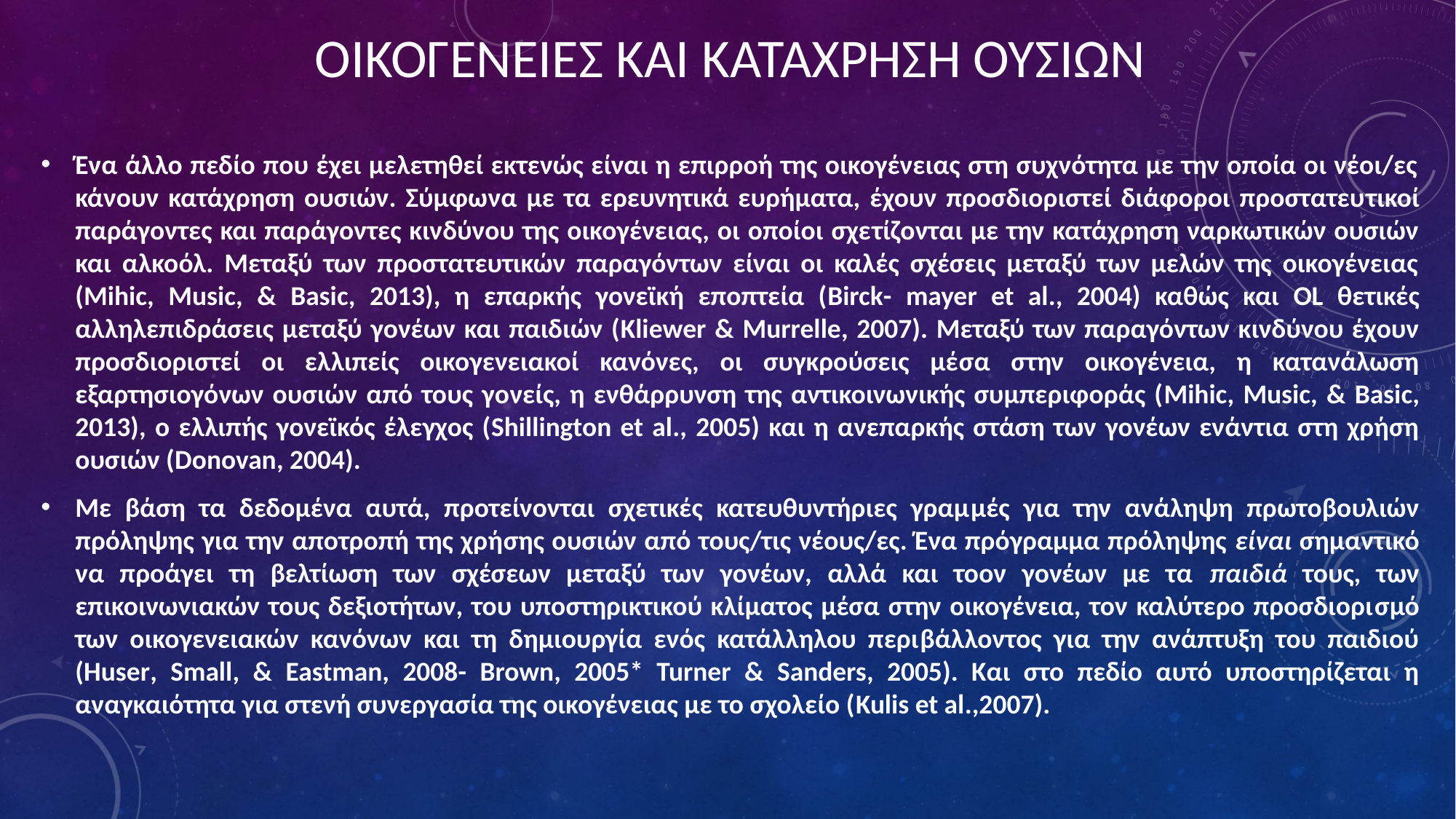

# Οικογενειεσ και καταχρηση ουσιων
Ένα άλλο πεδίο που έχει μελετηθεί εκτενώς είναι η επιρροή της οικογένειας στη συχνότητα με την οποία οι νέοι/ες κάνουν κατάχρηση ουσιών. Σύμφω­να με τα ερευνητικά ευρήματα, έχουν προσδιοριστεί διάφοροι προστατευ­τικοί παράγοντες και παράγοντες κινδύνου της οικογένειας, οι οποίοι σχε­τίζονται με την κατάχρηση ναρκωτικών ουσιών και αλκοόλ. Μεταξύ των προστατευτικών παραγόντων είναι οι καλές σχέσεις μεταξύ των μελών της οικογένειας (Mihic, Music, & Basic, 2013), η επαρκής γονεϊκή εποπτεία (Birck- mayer et al., 2004) καθώς και ol θετικές αλληλεπιδράσεις μεταξύ γονέων και παιδιών (Kliewer & Murrelle, 2007). Μεταξύ των παραγόντων κινδύνου έχουν προσδιοριστεί οι ελλιπείς οικογενειακοί κανόνες, οι συγκρούσεις μέ­σα στην οικογένεια, η κατανάλωση εξαρτησιογόνων ουσιών από τους γο­νείς, η ενθάρρυνση της αντικοινωνικής συμπεριφοράς (Mihic, Music, & Basic, 2013), ο ελλιπής γονεϊκός έλεγχος (Shillington et al., 2005) και η ανεπαρκής στάση των γονέων ενάντια στη χρήση ουσιών (Donovan, 2004).
Με βάση τα δεδομένα αυτά, προτείνονται σχετικές κατευθυντήριες γραμ­μές για την ανάληψη πρωτοβουλιών πρόληψης για την αποτροπή της χρή­σης ουσιών από τους/τις νέους/ες. Ένα πρόγραμμα πρόληψης είναι σημα­ντικό να προάγει τη βελτίωση των σχέσεων μεταξύ των γονέων, αλλά και τοον γονέων με τα παιδιά τους, των επικοινωνιακών τους δεξιοτήτων, του υποστηρικτικού κλίματος μέσα στην οικογένεια, τον καλύτερο προσδιορι­σμό των οικογενειακών κανόνων και τη δημιουργία ενός κατάλληλου περι­βάλλοντος για την ανάπτυξη του παιδιού (Huser, Small, & Eastman, 2008- Brown, 2005* Turner & Sanders, 2005). Και στο πεδίο αυτό υποστηρίζεται η αναγκαιότητα για στενή συνεργασία της οικογένειας με το σχολείο (Kulis et al.,2007).